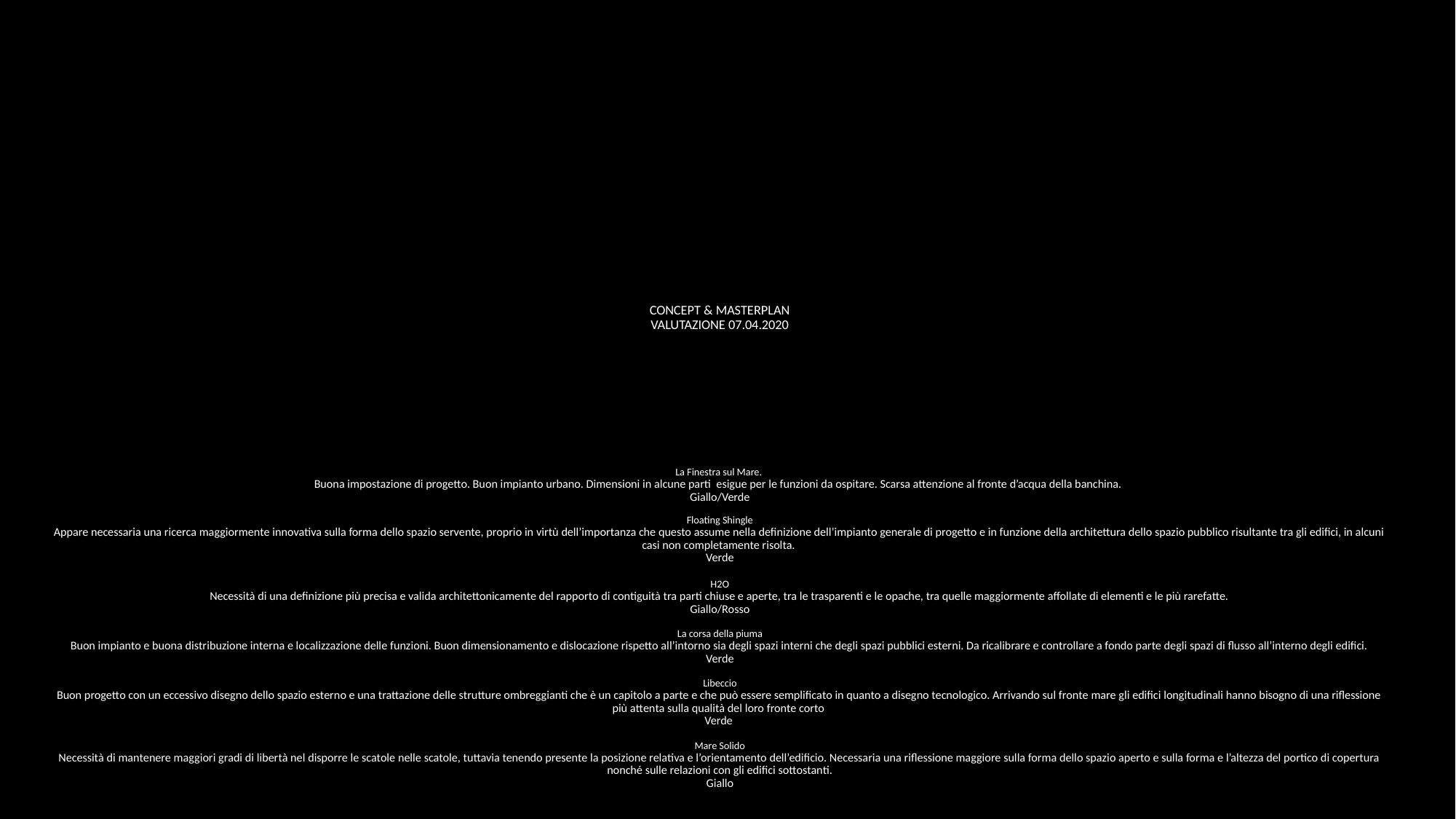

# CONCEPT & MASTERPLAN VALUTAZIONE 07.04.2020 La Finestra sul Mare. Buona impostazione di progetto. Buon impianto urbano. Dimensioni in alcune parti  esigue per le funzioni da ospitare. Scarsa attenzione al fronte d’acqua della banchina. Giallo/Verde Floating Shingle Appare necessaria una ricerca maggiormente innovativa sulla forma dello spazio servente, proprio in virtù dell’importanza che questo assume nella definizione dell’impianto generale di progetto e in funzione della architettura dello spazio pubblico risultante tra gli edifici, in alcuni casi non completamente risolta. Verde H2O Necessità di una definizione più precisa e valida architettonicamente del rapporto di contiguità tra parti chiuse e aperte, tra le trasparenti e le opache, tra quelle maggiormente affollate di elementi e le più rarefatte. Giallo/Rosso La corsa della piuma Buon impianto e buona distribuzione interna e localizzazione delle funzioni. Buon dimensionamento e dislocazione rispetto all’intorno sia degli spazi interni che degli spazi pubblici esterni. Da ricalibrare e controllare a fondo parte degli spazi di flusso all’interno degli edifici. Verde Libeccio Buon progetto con un eccessivo disegno dello spazio esterno e una trattazione delle strutture ombreggianti che è un capitolo a parte e che può essere semplificato in quanto a disegno tecnologico. Arrivando sul fronte mare gli edifici longitudinali hanno bisogno di una riflessione più attenta sulla qualità del loro fronte corto Verde Mare Solido Necessità di mantenere maggiori gradi di libertà nel disporre le scatole nelle scatole, tuttavia tenendo presente la posizione relativa e l’orientamento dell’edificio. Necessaria una riflessione maggiore sulla forma dello spazio aperto e sulla forma e l’altezza del portico di copertura nonché sulle relazioni con gli edifici sottostanti. Giallo